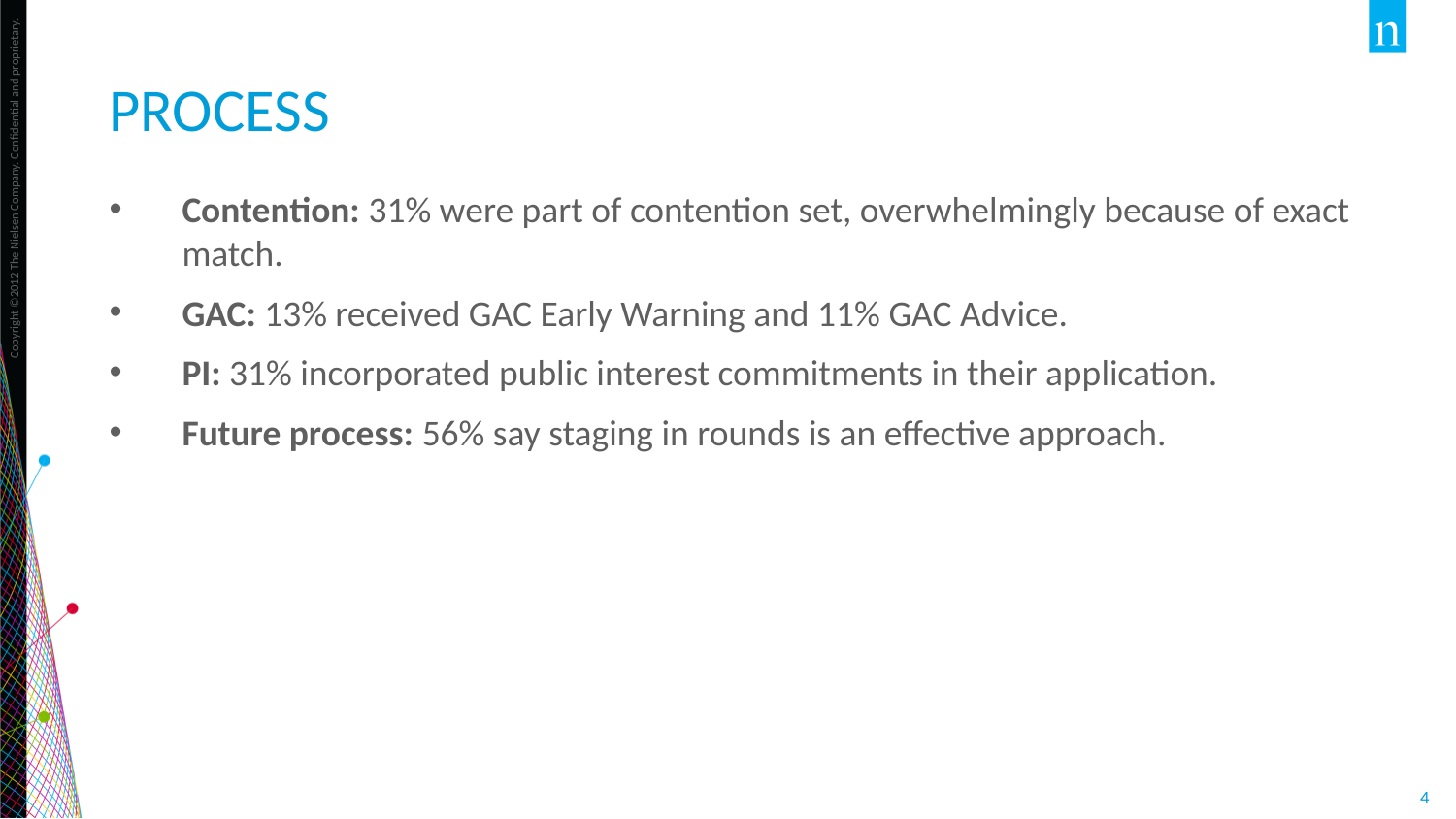

# Process
Contention: 31% were part of contention set, overwhelmingly because of exact match.
GAC: 13% received GAC Early Warning and 11% GAC Advice.
PI: 31% incorporated public interest commitments in their application.
Future process: 56% say staging in rounds is an effective approach.